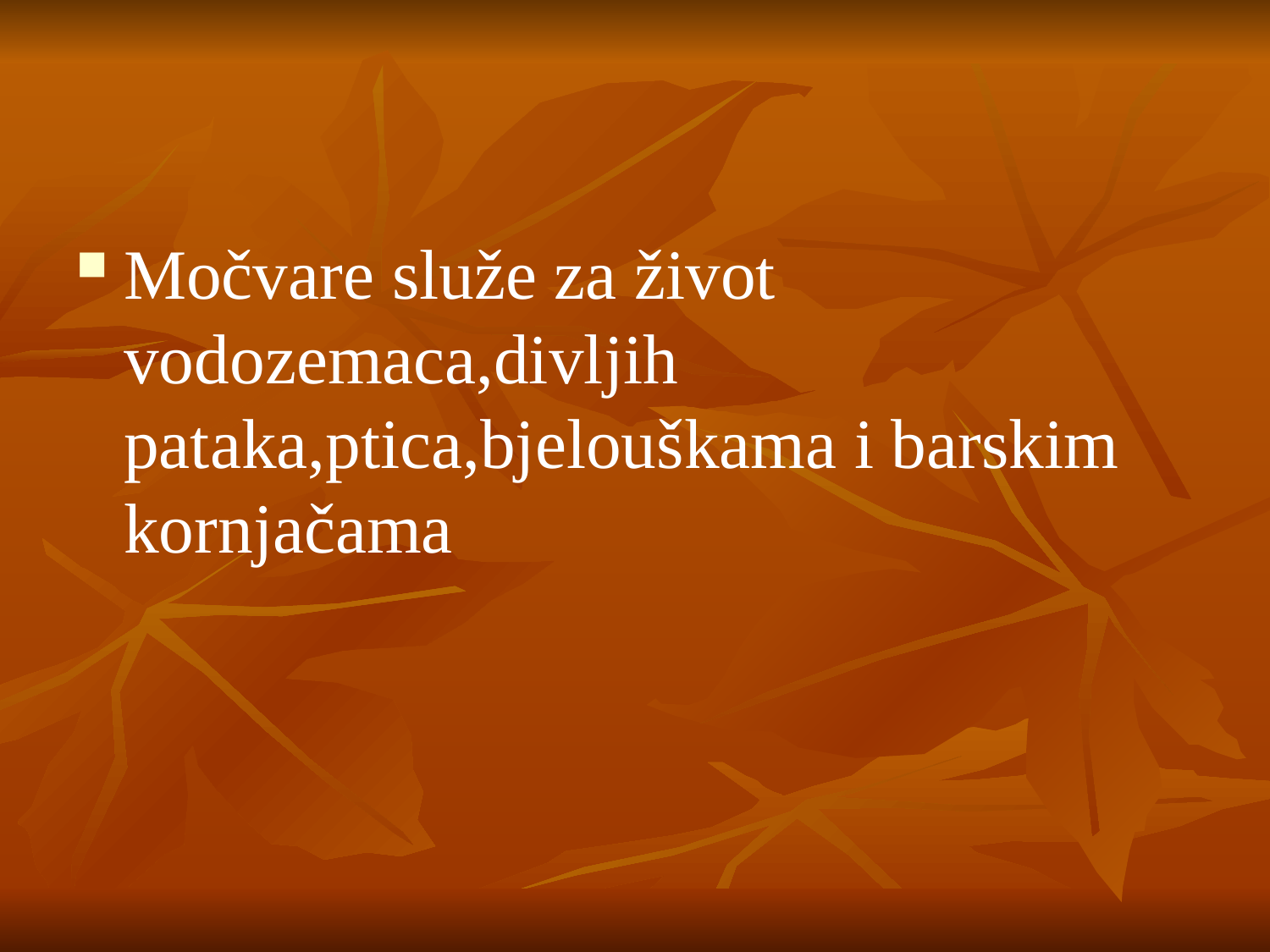

#
Močvare služe za život vodozemaca,divljih pataka,ptica,bjelouškama i barskim kornjačama